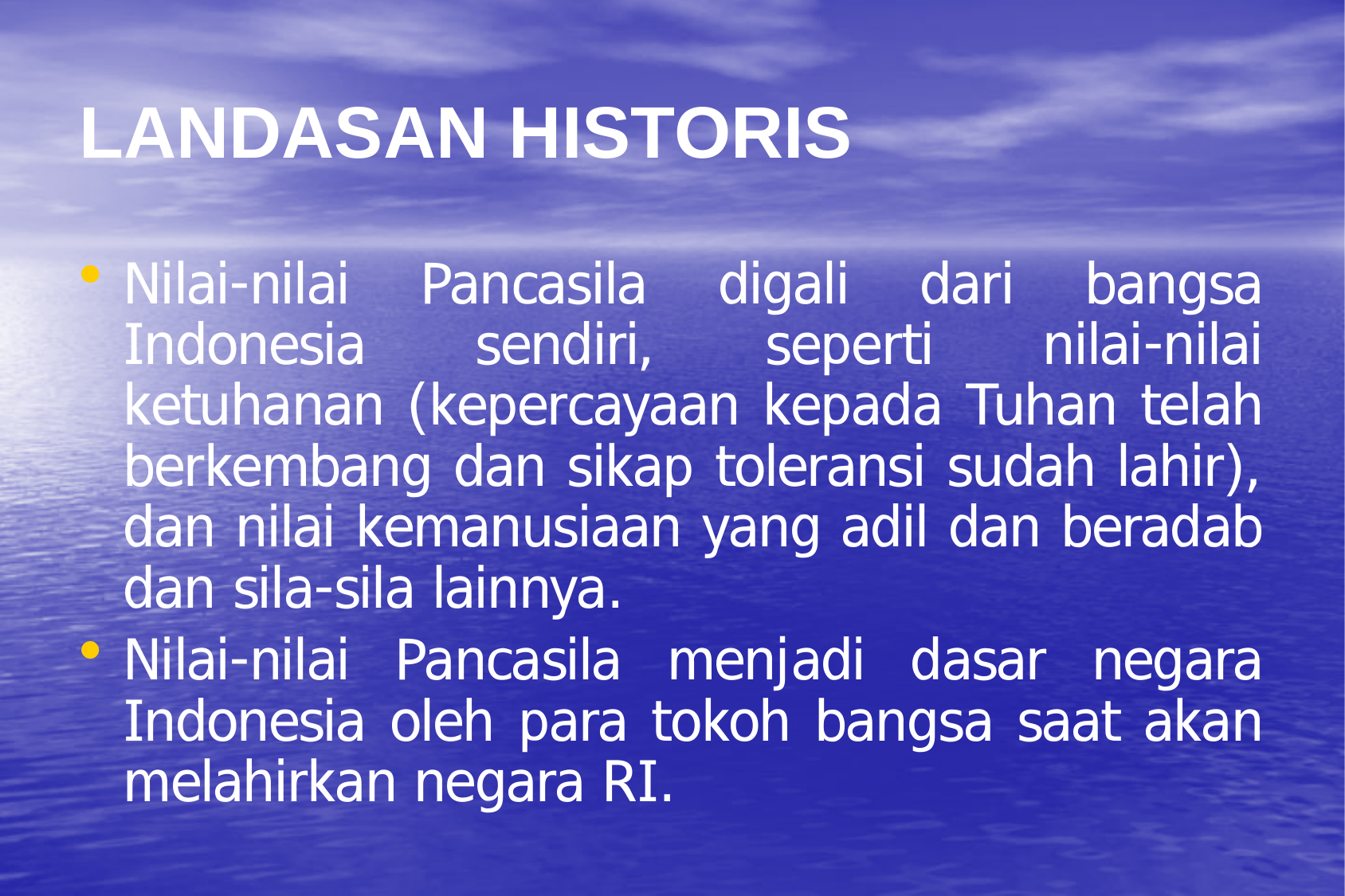

# LANDASAN HISTORIS
Nilai-nilai Pancasila digali dari bangsa Indonesia sendiri, seperti nilai-nilai ketuhanan (kepercayaan kepada Tuhan telah berkembang dan sikap toleransi sudah lahir), dan nilai kemanusiaan yang adil dan beradab dan sila-sila lainnya.
Nilai-nilai Pancasila menjadi dasar negara Indonesia oleh para tokoh bangsa saat akan melahirkan negara RI.